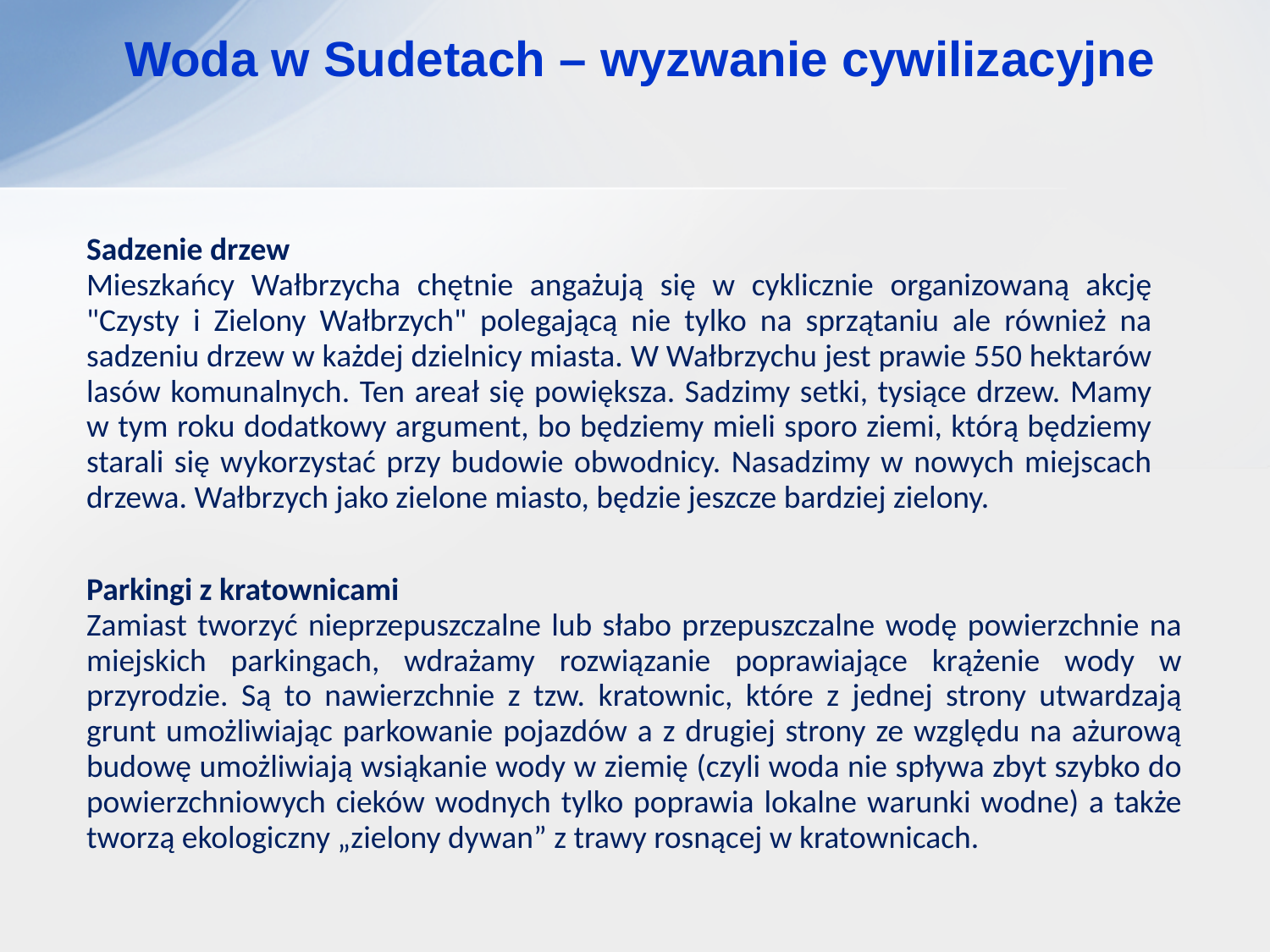

Woda w Sudetach – wyzwanie cywilizacyjne
Sadzenie drzew
Mieszkańcy Wałbrzycha chętnie angażują się w cyklicznie organizowaną akcję "Czysty i Zielony Wałbrzych" polegającą nie tylko na sprzątaniu ale również na sadzeniu drzew w każdej dzielnicy miasta. W Wałbrzychu jest prawie 550 hektarów lasów komunalnych. Ten areał się powiększa. Sadzimy setki, tysiące drzew. Mamy w tym roku dodatkowy argument, bo będziemy mieli sporo ziemi, którą będziemy starali się wykorzystać przy budowie obwodnicy. Nasadzimy w nowych miejscach drzewa. Wałbrzych jako zielone miasto, będzie jeszcze bardziej zielony.
Parkingi z kratownicami
Zamiast tworzyć nieprzepuszczalne lub słabo przepuszczalne wodę powierzchnie na miejskich parkingach, wdrażamy rozwiązanie poprawiające krążenie wody w przyrodzie. Są to nawierzchnie z tzw. kratownic, które z jednej strony utwardzają grunt umożliwiając parkowanie pojazdów a z drugiej strony ze względu na ażurową budowę umożliwiają wsiąkanie wody w ziemię (czyli woda nie spływa zbyt szybko do powierzchniowych cieków wodnych tylko poprawia lokalne warunki wodne) a także tworzą ekologiczny „zielony dywan” z trawy rosnącej w kratownicach.